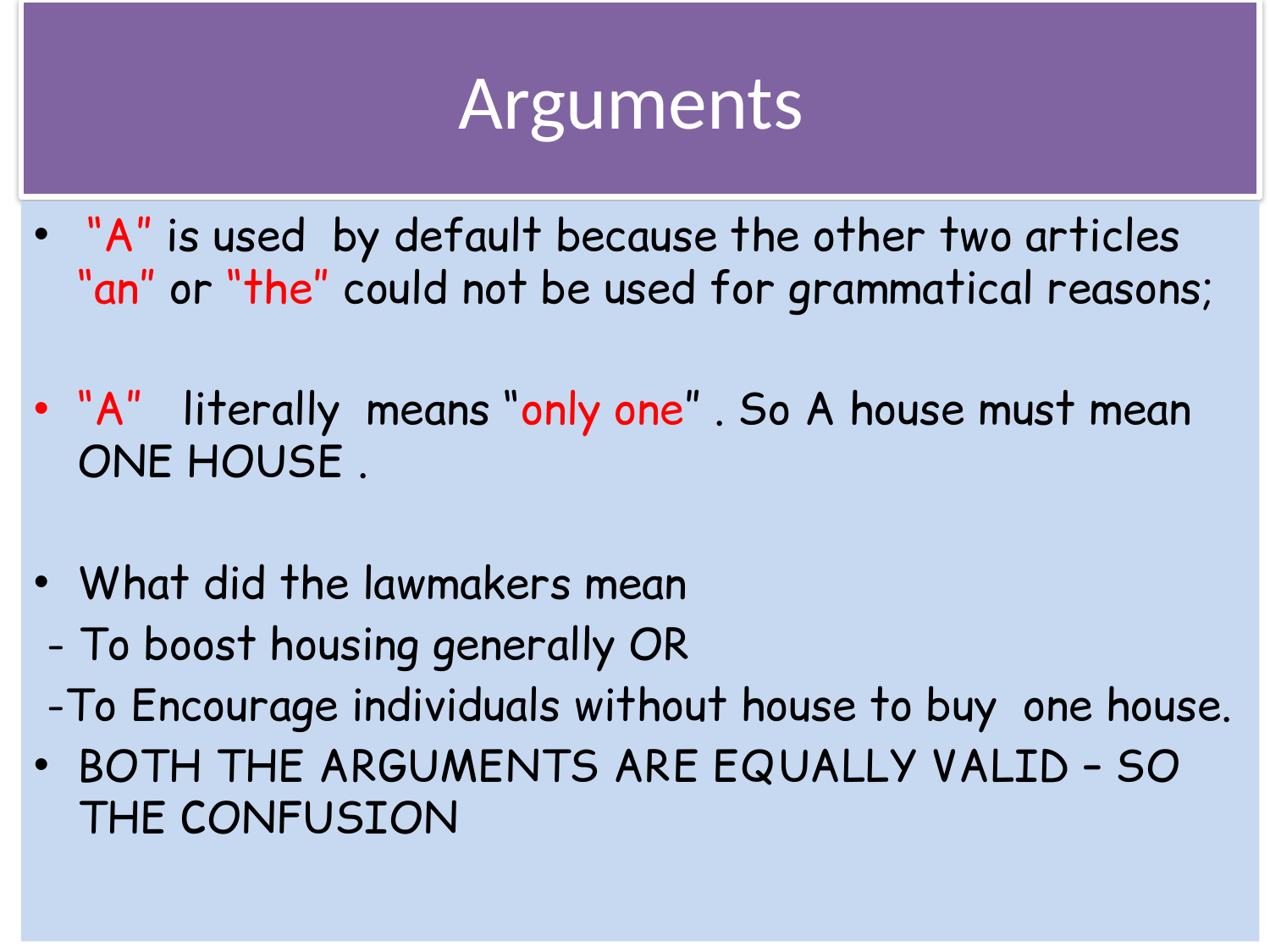

# Arguments
 “A” is used  by default because the other two articles “an” or “the” could not be used for grammatical reasons;

“A”   literally  means “only one” . So A house must mean ONE HOUSE .

What did the lawmakers mean
 - To boost housing generally OR
 -To Encourage individuals without house to buy  one house.
BOTH THE ARGUMENTS ARE EQUALLY VALID – SO THE CONFUSION